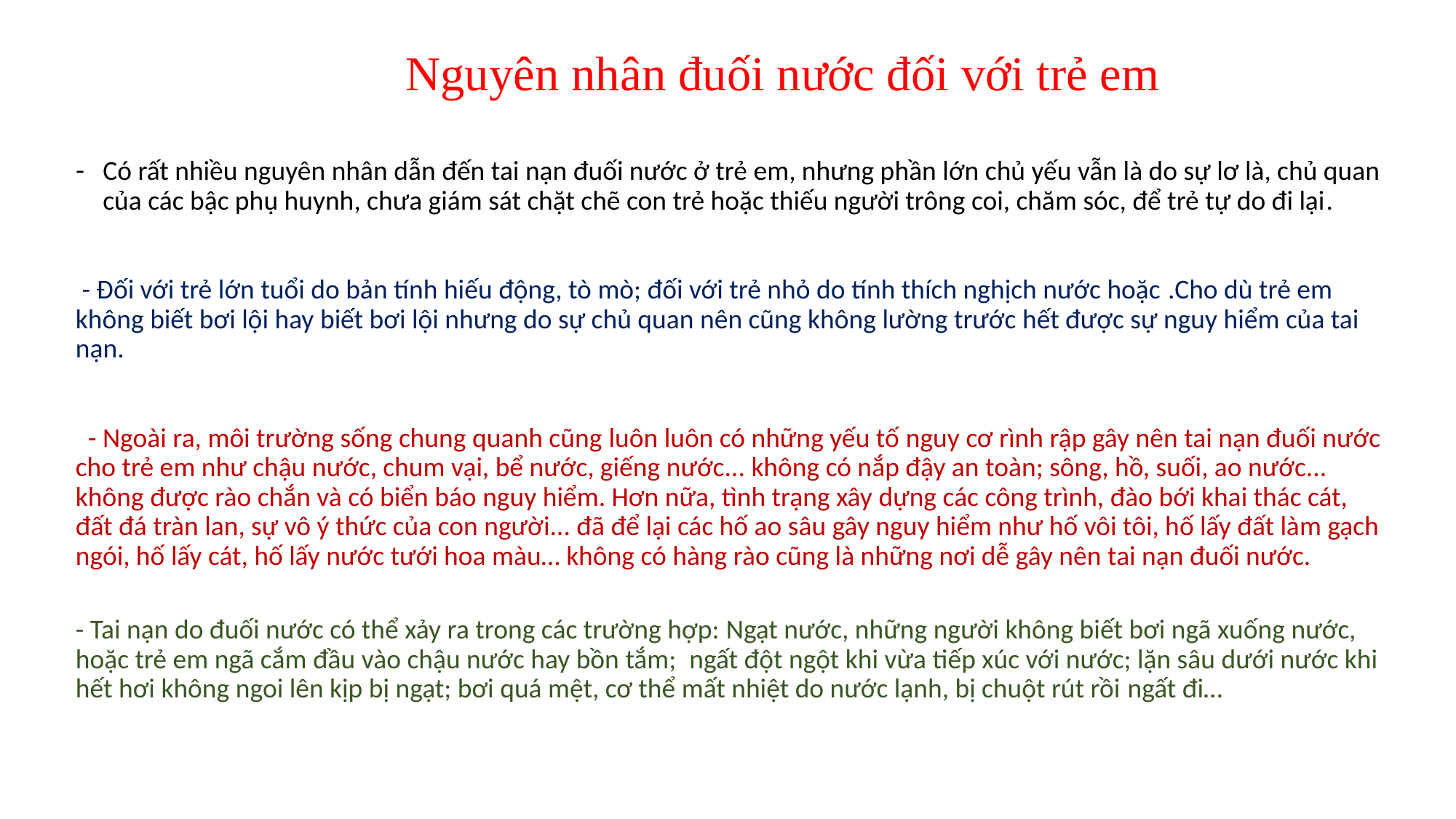

Nguyên nhân đuối nước đối với trẻ em

Có rất nhiều nguyên nhân dẫn đến tai nạn đuối nước ở trẻ em, nhưng phần lớn chủ yếu vẫn là do sự lơ là, chủ quan của các bậc phụ huynh, chưa giám sát chặt chẽ con trẻ hoặc thiếu người trông coi, chăm sóc, để trẻ tự do đi lại.

 - Đối với trẻ lớn tuổi do bản tính hiếu động, tò mò; đối với trẻ nhỏ do tính thích nghịch nước hoặc .Cho dù trẻ em không biết bơi lội hay biết bơi lội nhưng do sự chủ quan nên cũng không lường trước hết được sự nguy hiểm của tai nạn.

  - Ngoài ra, môi trường sống chung quanh cũng luôn luôn có những yếu tố nguy cơ rình rập gây nên tai nạn đuối nước cho trẻ em như chậu nước, chum vại, bể nước, giếng nước... không có nắp đậy an toàn; sông, hồ, suối, ao nước... không được rào chắn và có biển báo nguy hiểm. Hơn nữa, tình trạng xây dựng các công trình, đào bới khai thác cát, đất đá tràn lan, sự vô ý thức của con người... đã để lại các hố ao sâu gây nguy hiểm như hố vôi tôi, hố lấy đất làm gạch ngói, hố lấy cát, hố lấy nước tưới hoa màu… không có hàng rào cũng là những nơi dễ gây nên tai nạn đuối nước.
  
- Tai nạn do đuối nước có thể xảy ra trong các trường hợp: Ngạt nước, những người không biết bơi ngã xuống nước, hoặc trẻ em ngã cắm đầu vào chậu nước hay bồn tắm;  ngất đột ngột khi vừa tiếp xúc với nước; lặn sâu dưới nước khi hết hơi không ngoi lên kịp bị ngạt; bơi quá mệt, cơ thể mất nhiệt do nước lạnh, bị chuột rút rồi ngất đi…